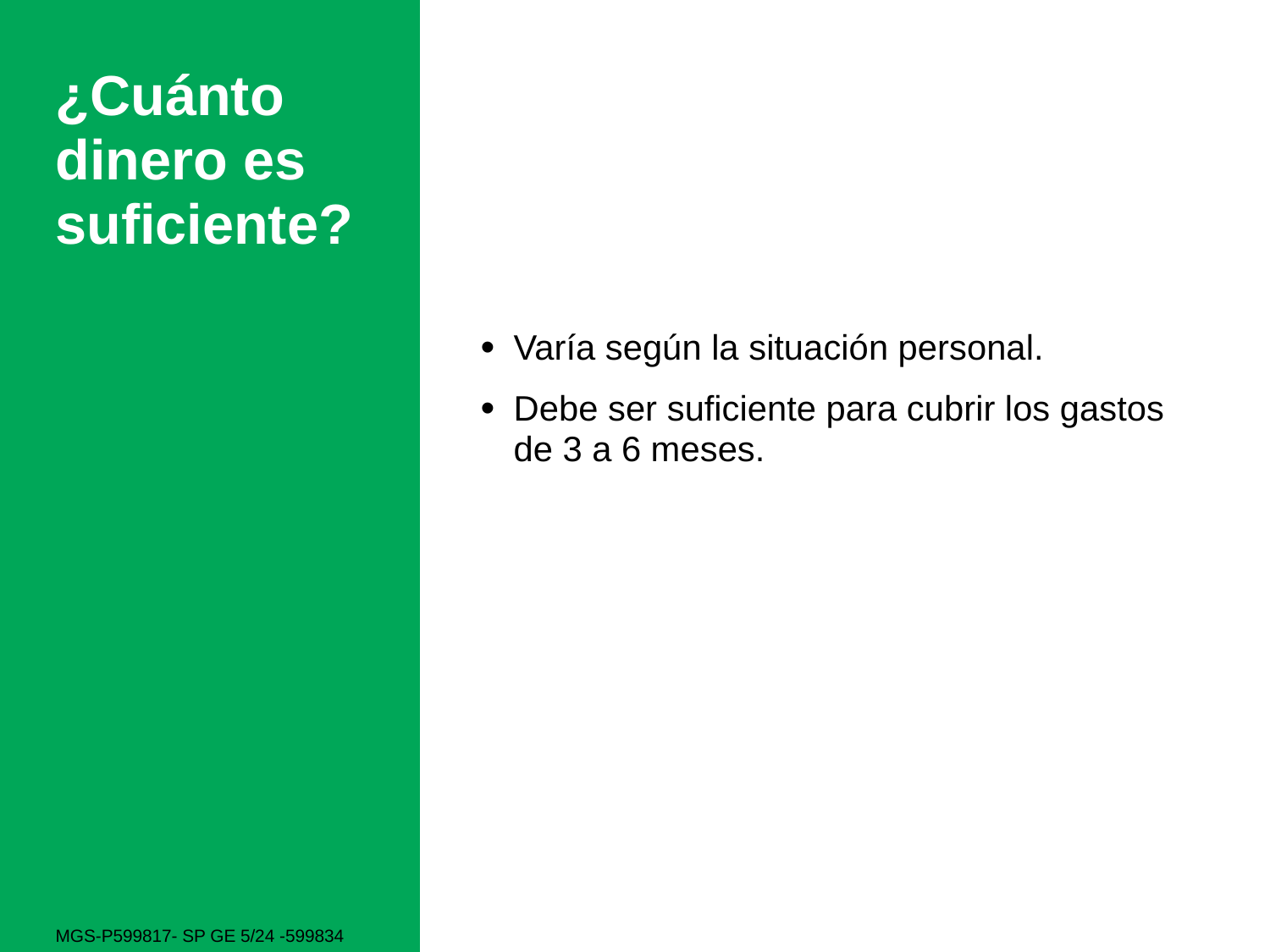

# ¿Cuánto dinero es suficiente?
Varía según la situación personal.
Debe ser suficiente para cubrir los gastos de 3 a 6 meses.

MGS-P599817- SP GE 5/24 -599834